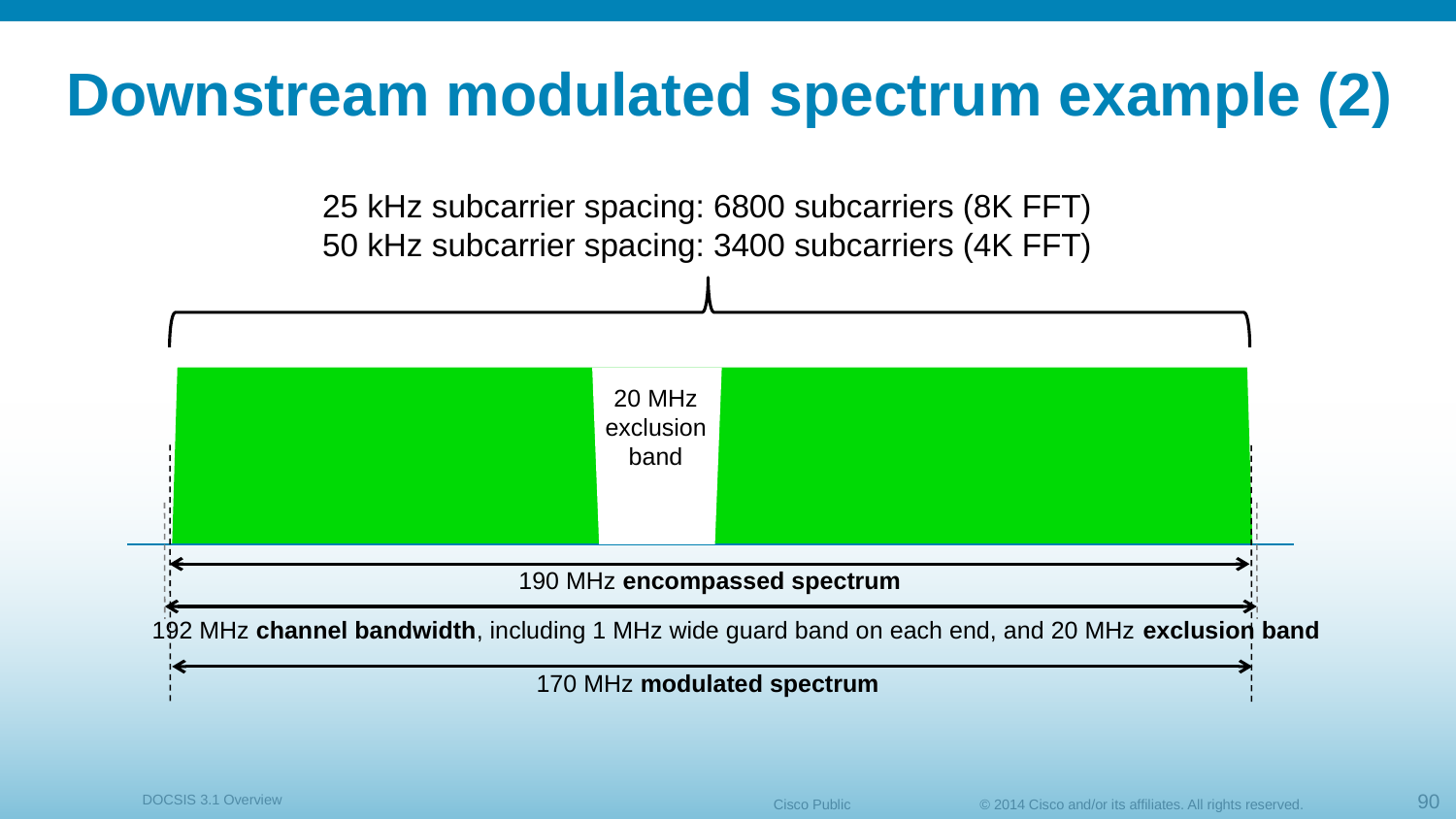

# Downstream modulated spectrum example (2)
25 kHz subcarrier spacing: 6800 subcarriers (8K FFT)
50 kHz subcarrier spacing: 3400 subcarriers (4K FFT)

20 MHz exclusion band
190 MHz encompassed spectrum
192 MHz channel bandwidth, including 1 MHz wide guard band on each end, and 20 MHz exclusion band
170 MHz modulated spectrum